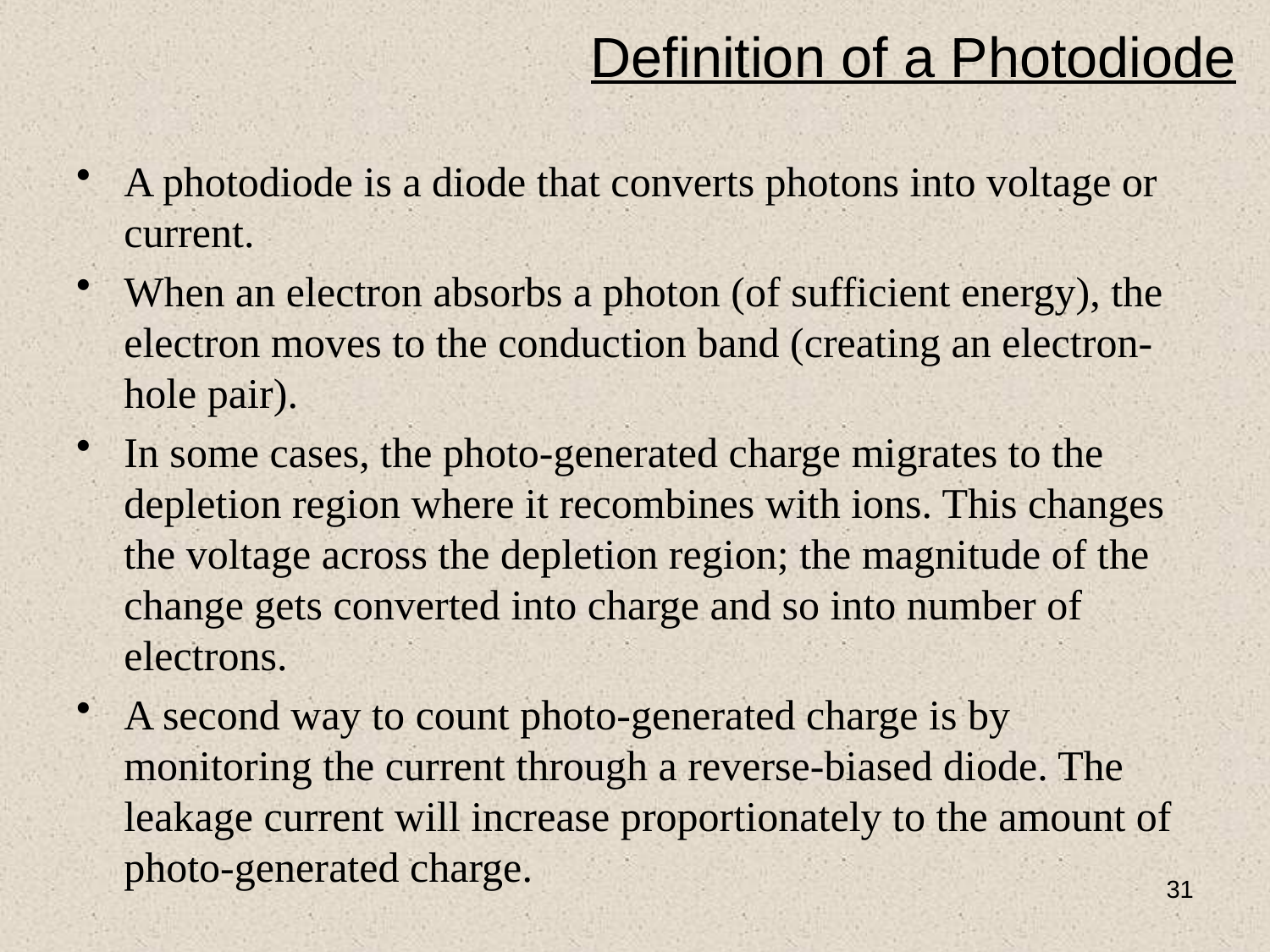

# Definition of a Photodiode
A photodiode is a diode that converts photons into voltage or current.
When an electron absorbs a photon (of sufficient energy), the electron moves to the conduction band (creating an electron-hole pair).
In some cases, the photo-generated charge migrates to the depletion region where it recombines with ions. This changes the voltage across the depletion region; the magnitude of the change gets converted into charge and so into number of electrons.
A second way to count photo-generated charge is by monitoring the current through a reverse-biased diode. The leakage current will increase proportionately to the amount of photo-generated charge.

31